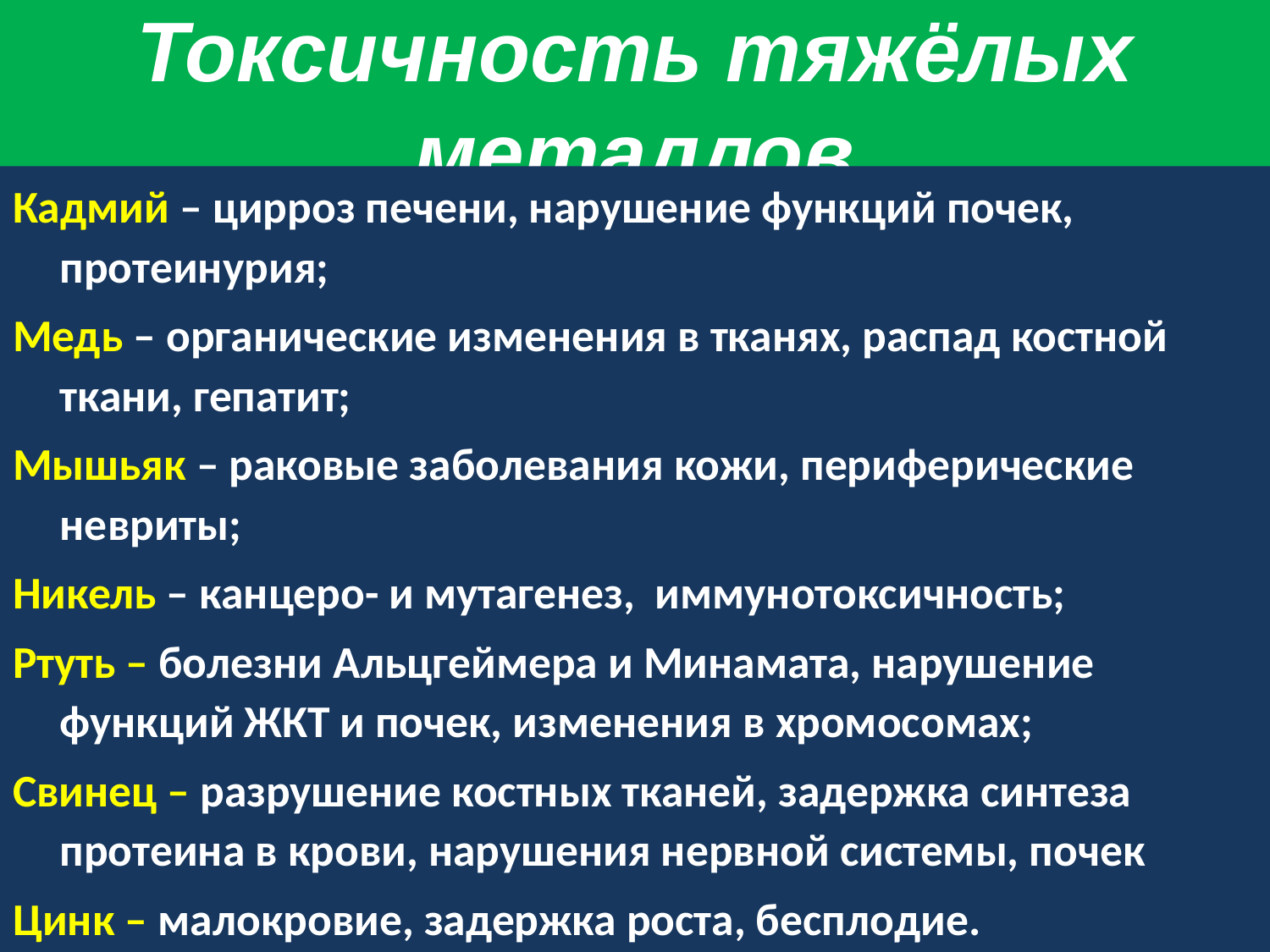

# Токсичность тяжёлых металлов
Кадмий – цирроз печени, нарушение функций почек, протеинурия;
Медь – органические изменения в тканях, распад костной ткани, гепатит;
Мышьяк – раковые заболевания кожи, периферические невриты;
Никель – канцеро- и мутагенез,  иммунотоксичность;
Ртуть – болезни Альцгеймера и Минамата, нарушение функций ЖКТ и почек, изменения в хромосомах;
Свинец – разрушение костных тканей, задержка синтеза протеина в крови, нарушения нервной системы, почек
Цинк – малокровие, задержка роста, бесплодие.